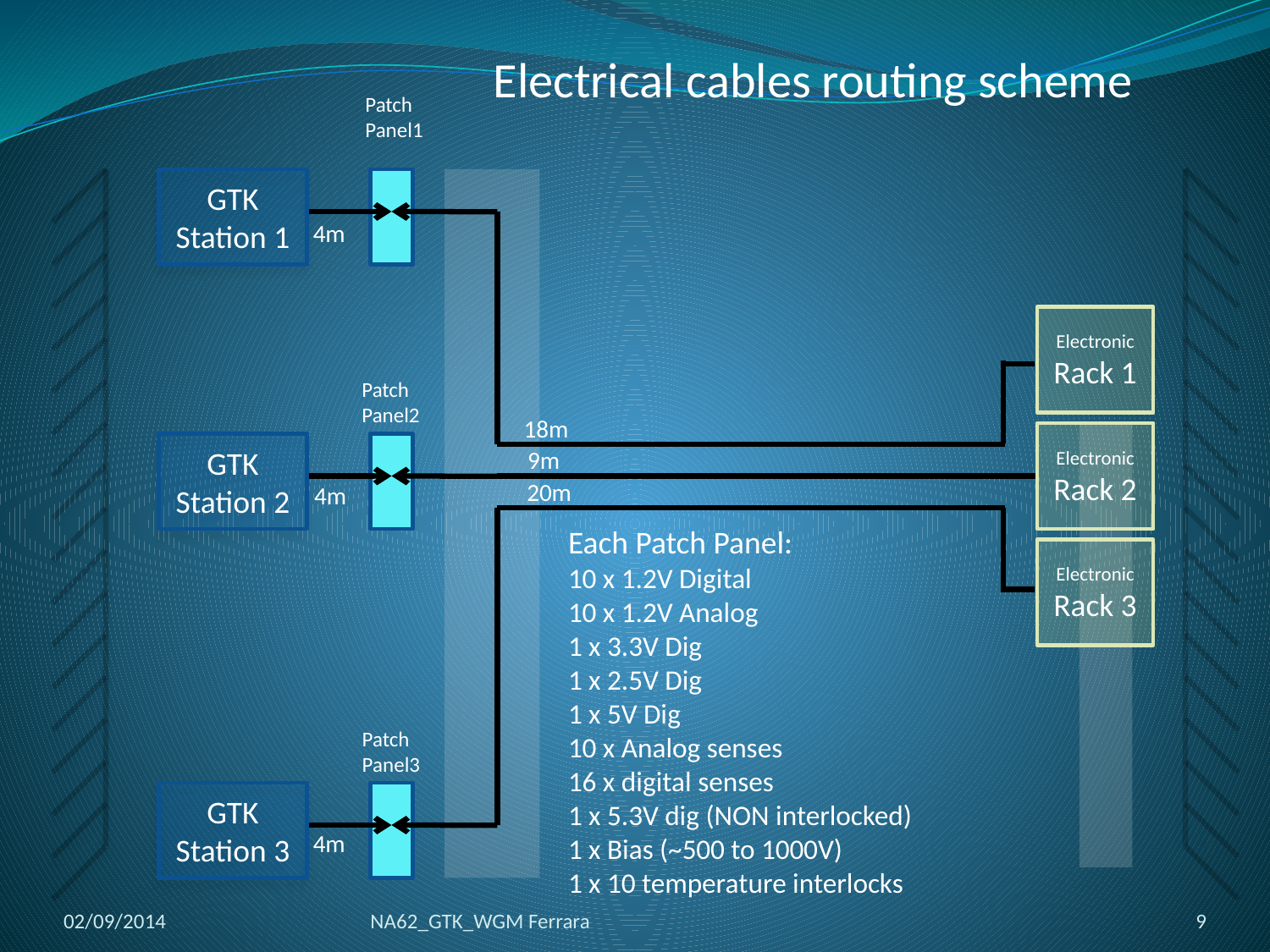

Electrical cables routing scheme
Patch
Panel1
GTK
Station 1

4m
Electronic
Rack 1
Patch
Panel2
18m
Electronic
Rack 2

GTK
Station 2

9m
20m
4m
Each Patch Panel:
10 x 1.2V Digital
10 x 1.2V Analog
1 x 3.3V Dig
1 x 2.5V Dig
1 x 5V Dig
10 x Analog senses
16 x digital senses
1 x 5.3V dig (NON interlocked)
1 x Bias (~500 to 1000V)
1 x 10 temperature interlocks
Electronic
Rack 3
Patch
Panel3
GTK
Station 3

4m
02/09/2014
NA62_GTK_WGM Ferrara
9